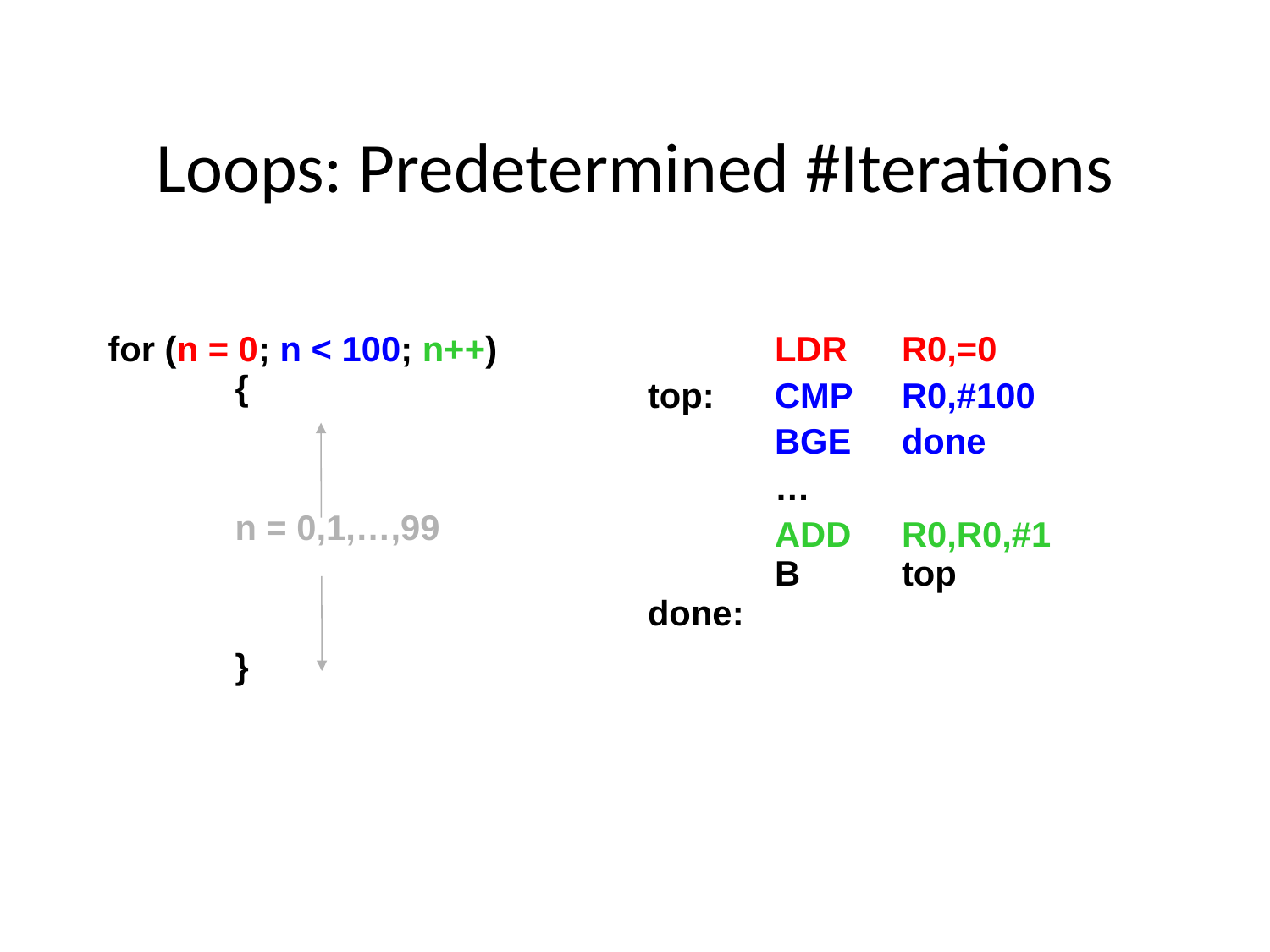

# Loops: Predetermined #Iterations
| for (n = 0; n < 100; n++) { n = 0,1,…,99 } | LDR R0,=0 top: CMP R0,#100 BGE done … ADD R0,R0,#1 B top done: |
| --- | --- |